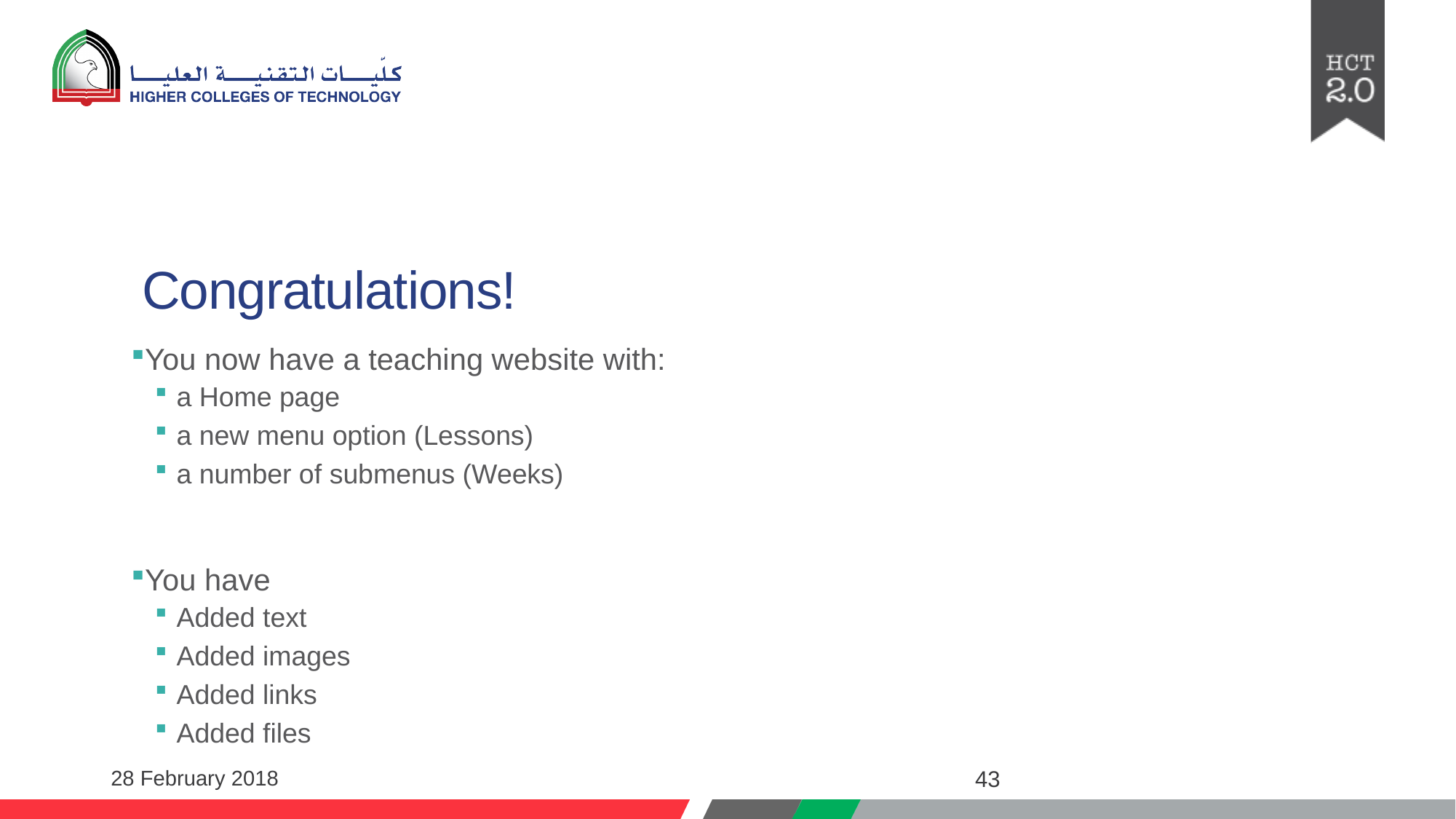

# Congratulations!
You now have a teaching website with:
a Home page
a new menu option (Lessons)
a number of submenus (Weeks)

You have
Added text
Added images
Added links
Added files

28 February 2018
43